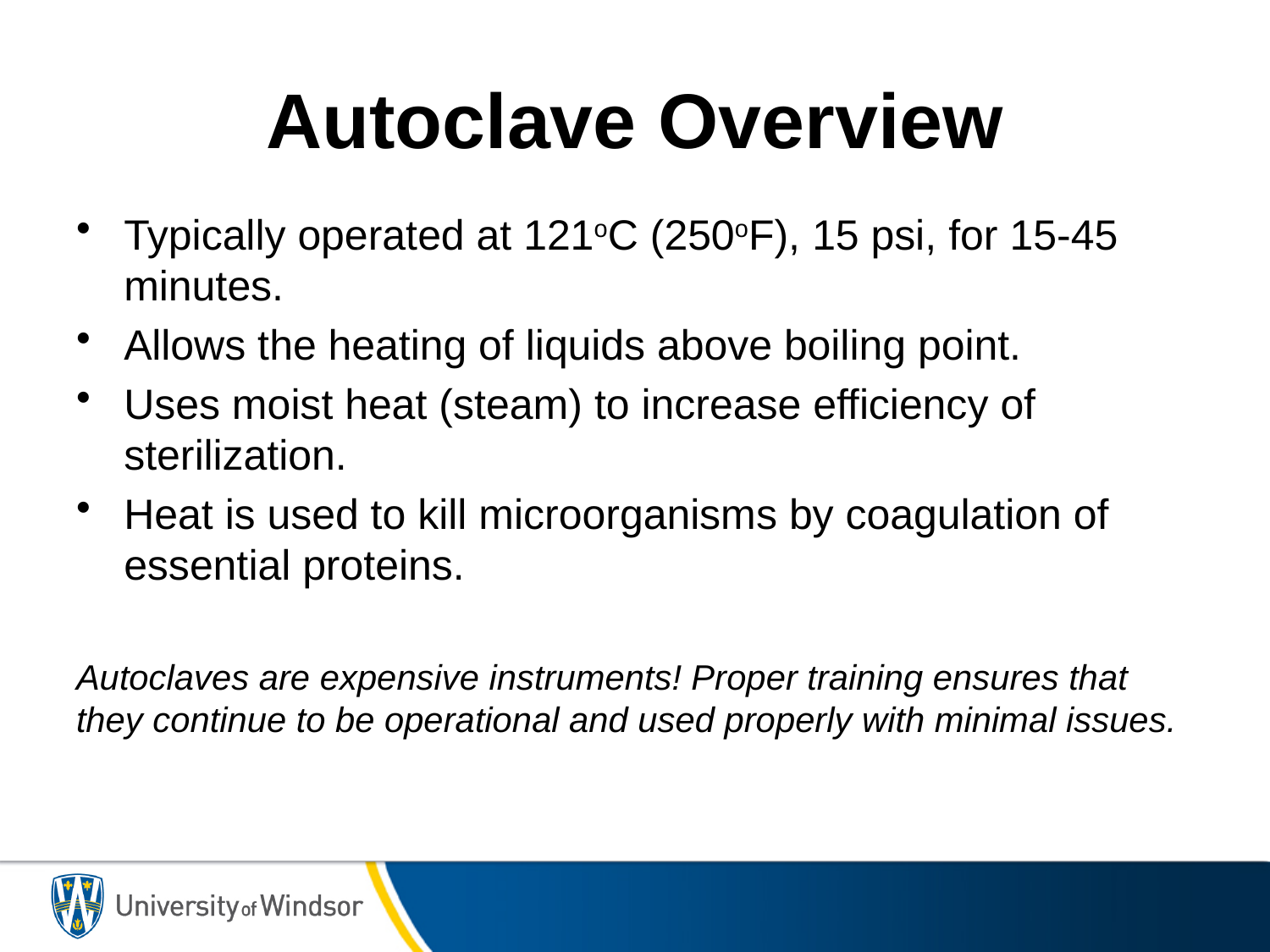

# Autoclave Overview
Typically operated at 121oC (250oF), 15 psi, for 15-45 minutes.
Allows the heating of liquids above boiling point.
Uses moist heat (steam) to increase efficiency of sterilization.
Heat is used to kill microorganisms by coagulation of essential proteins.

Autoclaves are expensive instruments! Proper training ensures that they continue to be operational and used properly with minimal issues.